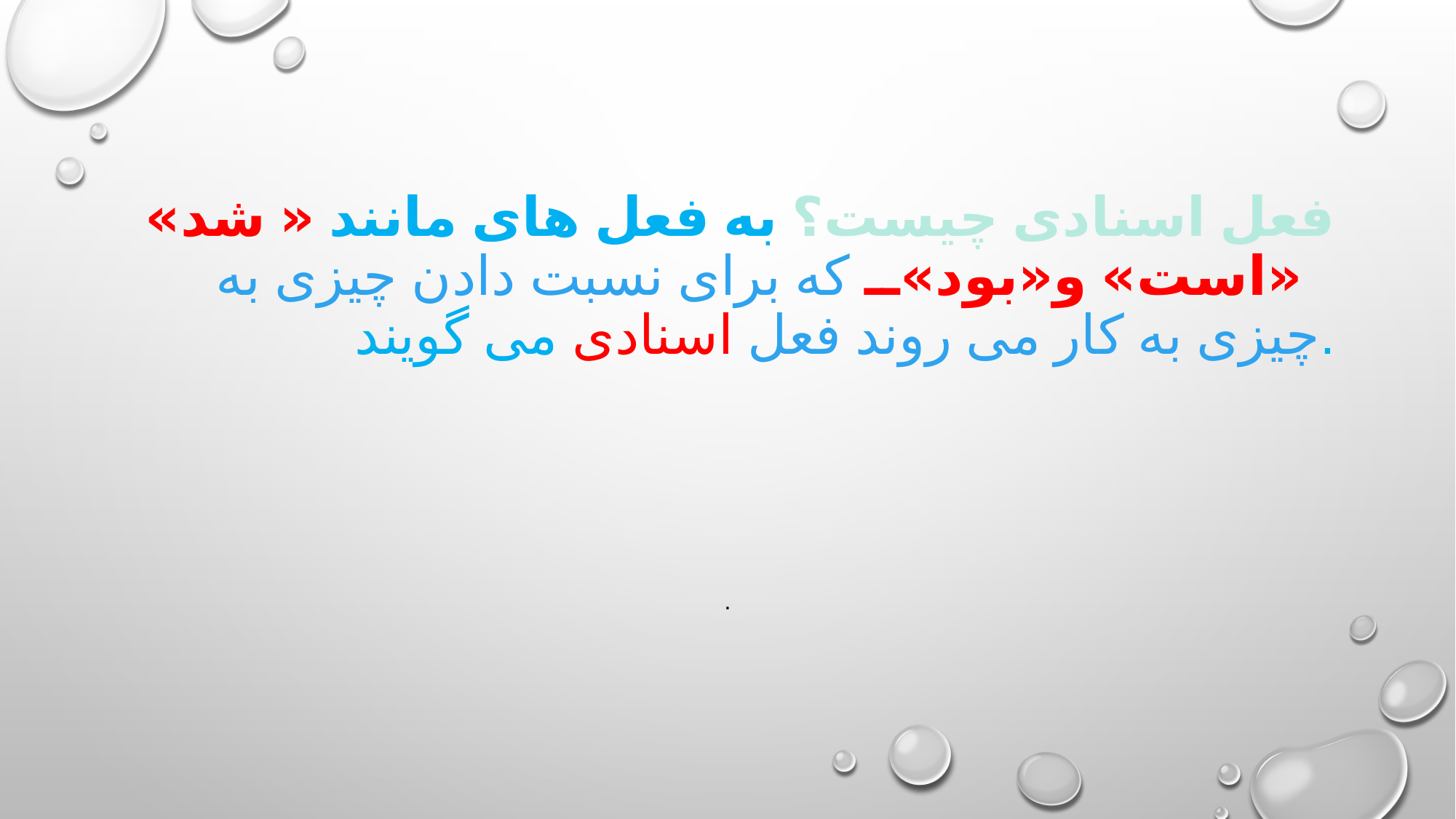

# فعل اسنادی چیست؟ به فعل های مانند « شد» «است» و«بود» که برای نسبت دادن چیزی به چیزی به کار می روند فعل اسنادی می گویند.
.